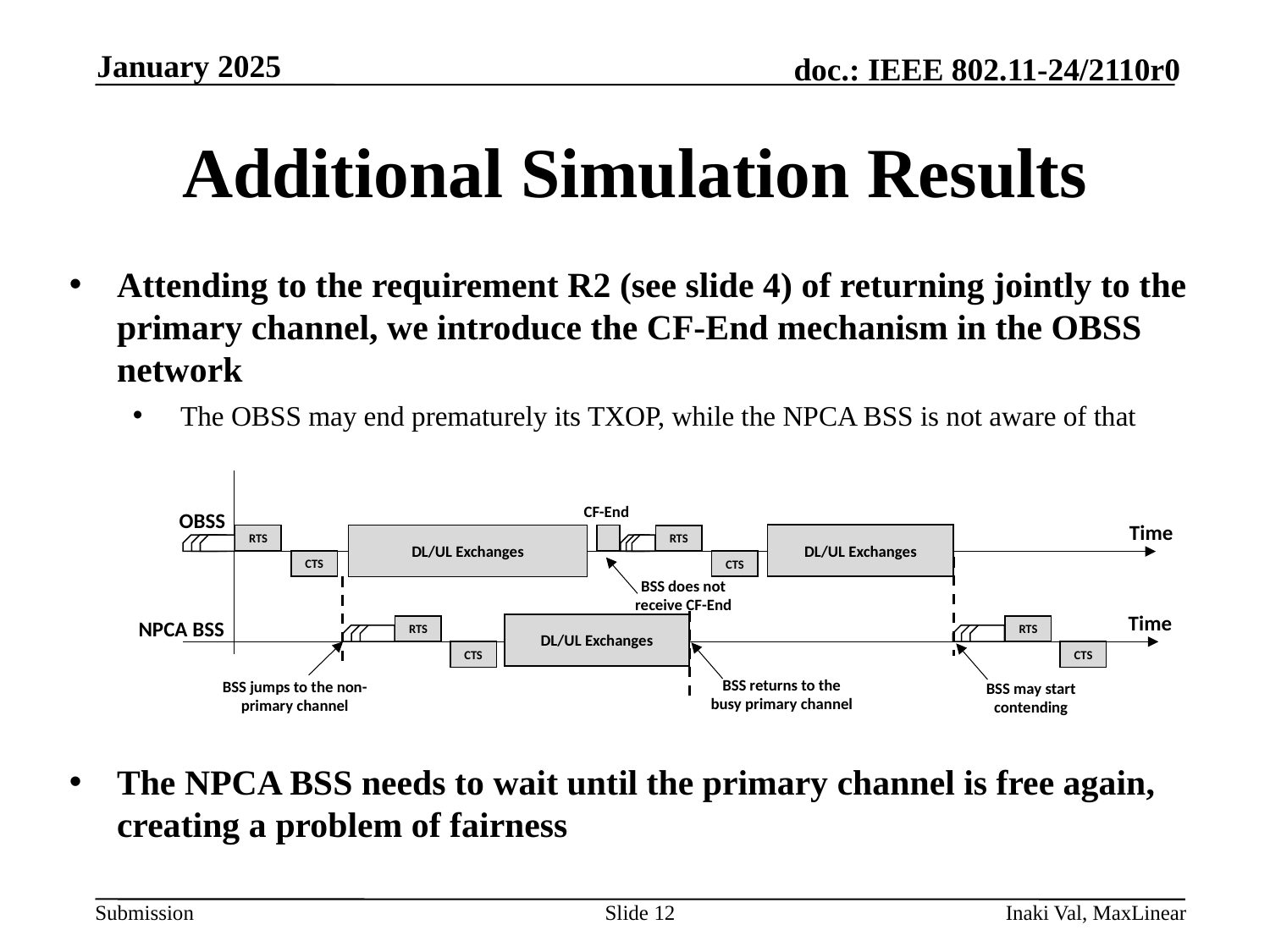

January 2025
# Additional Simulation Results
Attending to the requirement R2 (see slide 4) of returning jointly to the primary channel, we introduce the CF-End mechanism in the OBSS network
The OBSS may end prematurely its TXOP, while the NPCA BSS is not aware of that

The NPCA BSS needs to wait until the primary channel is free again, creating a problem of fairness
CF-End
OBSS
Time
DL/UL Exchanges

RTS
DL/UL Exchanges
RTS

CTS
CTS
BSS does not receive CF-End
Time
NPCA BSS
DL/UL Exchanges
RTS
RTS

CTS
CTS
BSS returns to the busy primary channel
BSS jumps to the non-primary channel
BSS may start contending
Slide 12
Inaki Val, MaxLinear